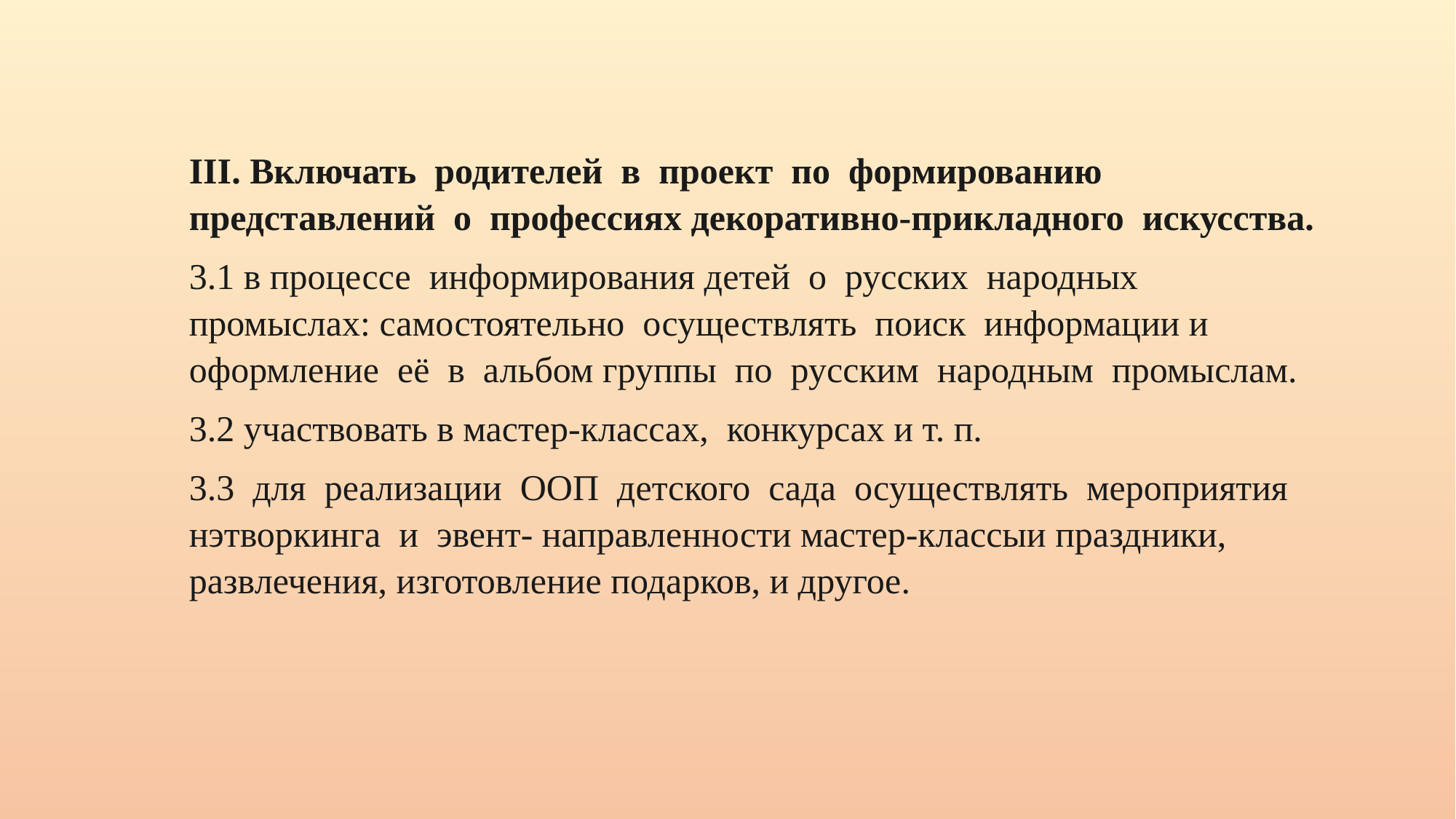

III. Включать  родителей  в  проект  по  формированию представлений  о  профессиях декоративно-прикладного  искусства.
3.1 в процессе  информирования детей  о  русских  народных  промыслах: самостоятельно  осуществлять  поиск  информации и оформление  её  в  альбом группы  по  русским  народным  промыслам.
3.2 участвовать в мастер-классах,  конкурсах и т. п.
3.3  для  реализации  ООП  детского  сада  осуществлять  мероприятия  нэтворкинга  и  эвент- направленности мастер-классыи праздники, развлечения, изготовление подарков, и другое.